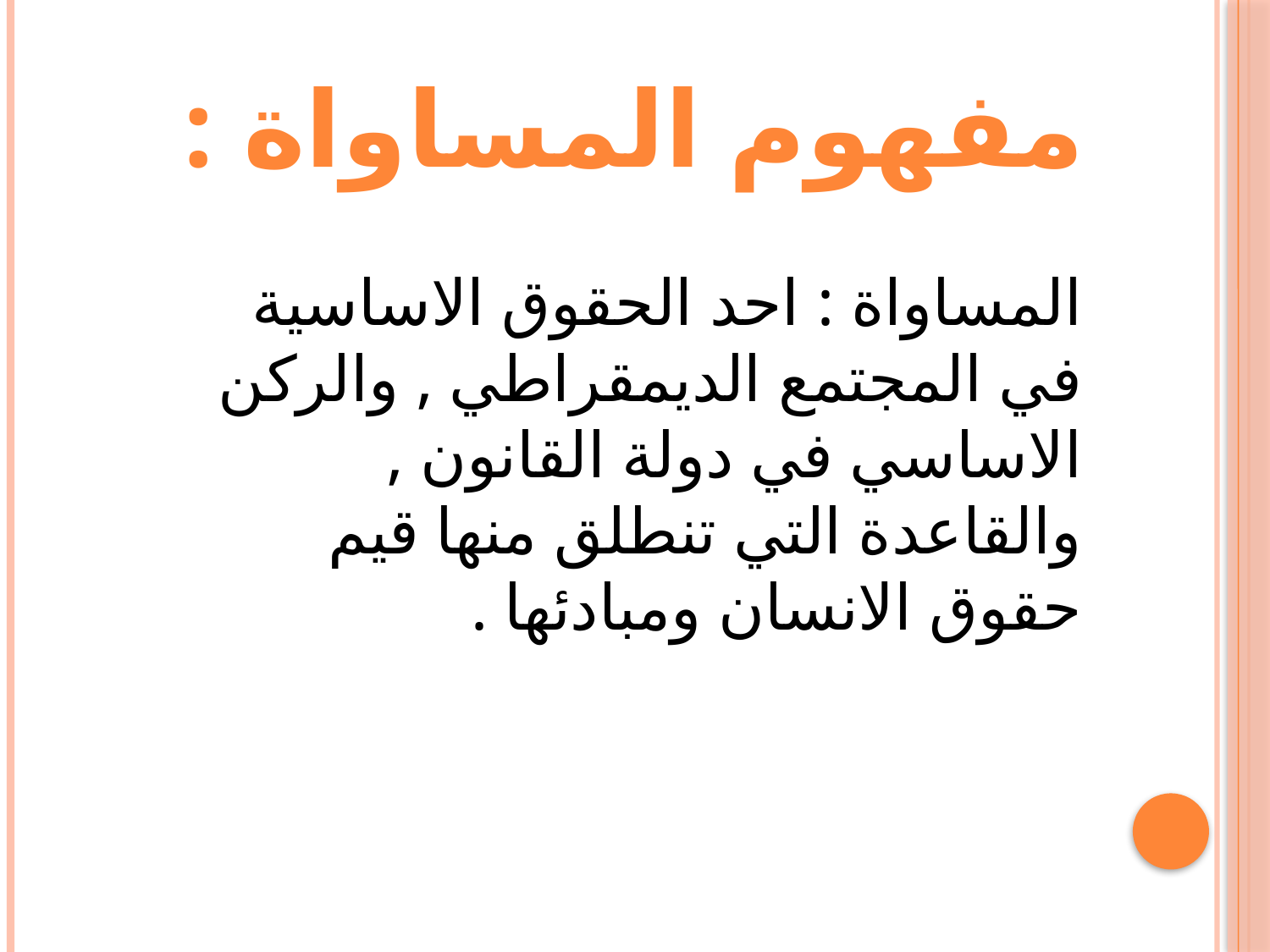

# مفهوم المساواة :
المساواة : احد الحقوق الاساسية في المجتمع الديمقراطي , والركن الاساسي في دولة القانون , والقاعدة التي تنطلق منها قيم حقوق الانسان ومبادئها .